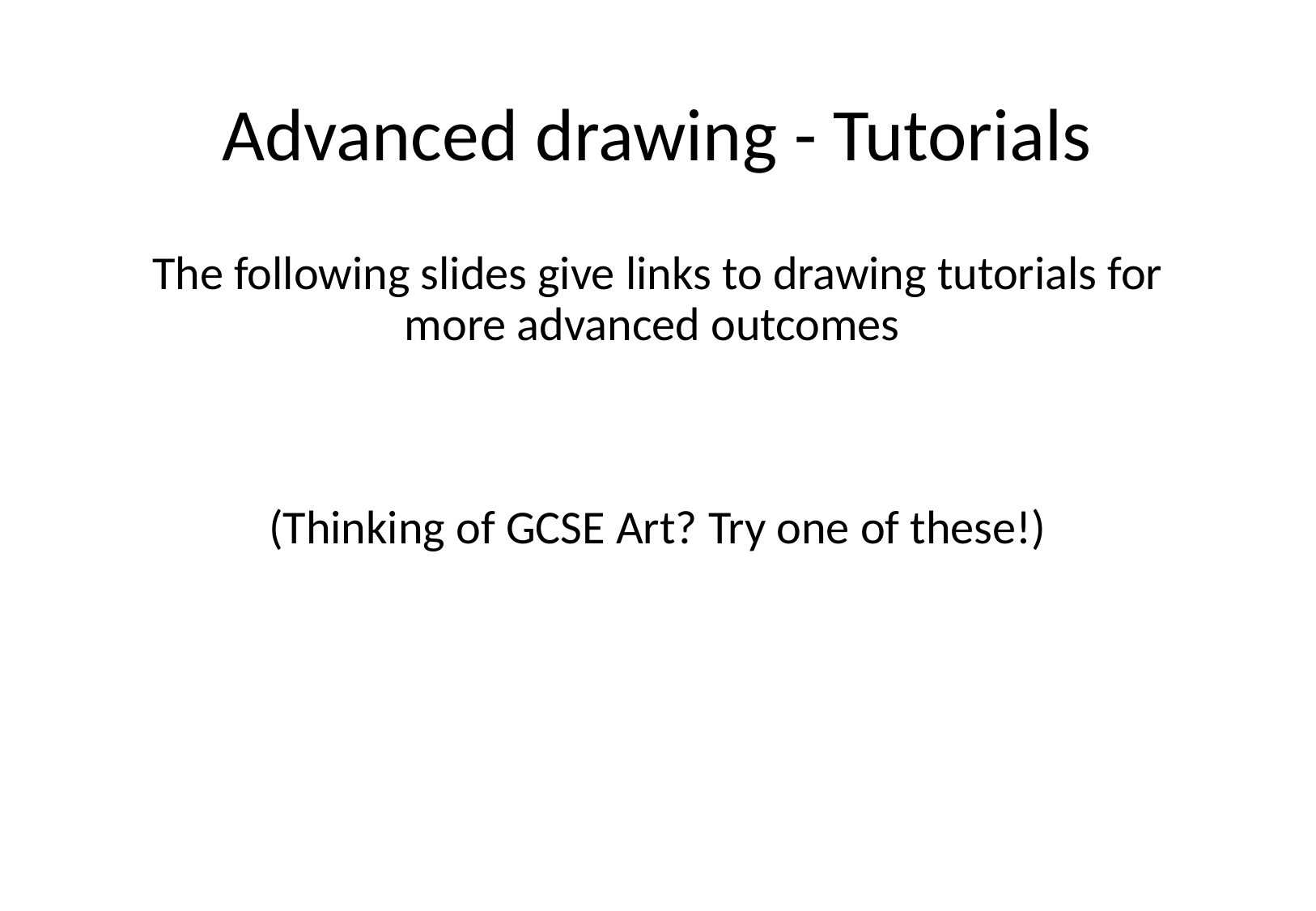

# Advanced drawing - Tutorials
The following slides give links to drawing tutorials for more advanced outcomes

(Thinking of GCSE Art? Try one of these!)